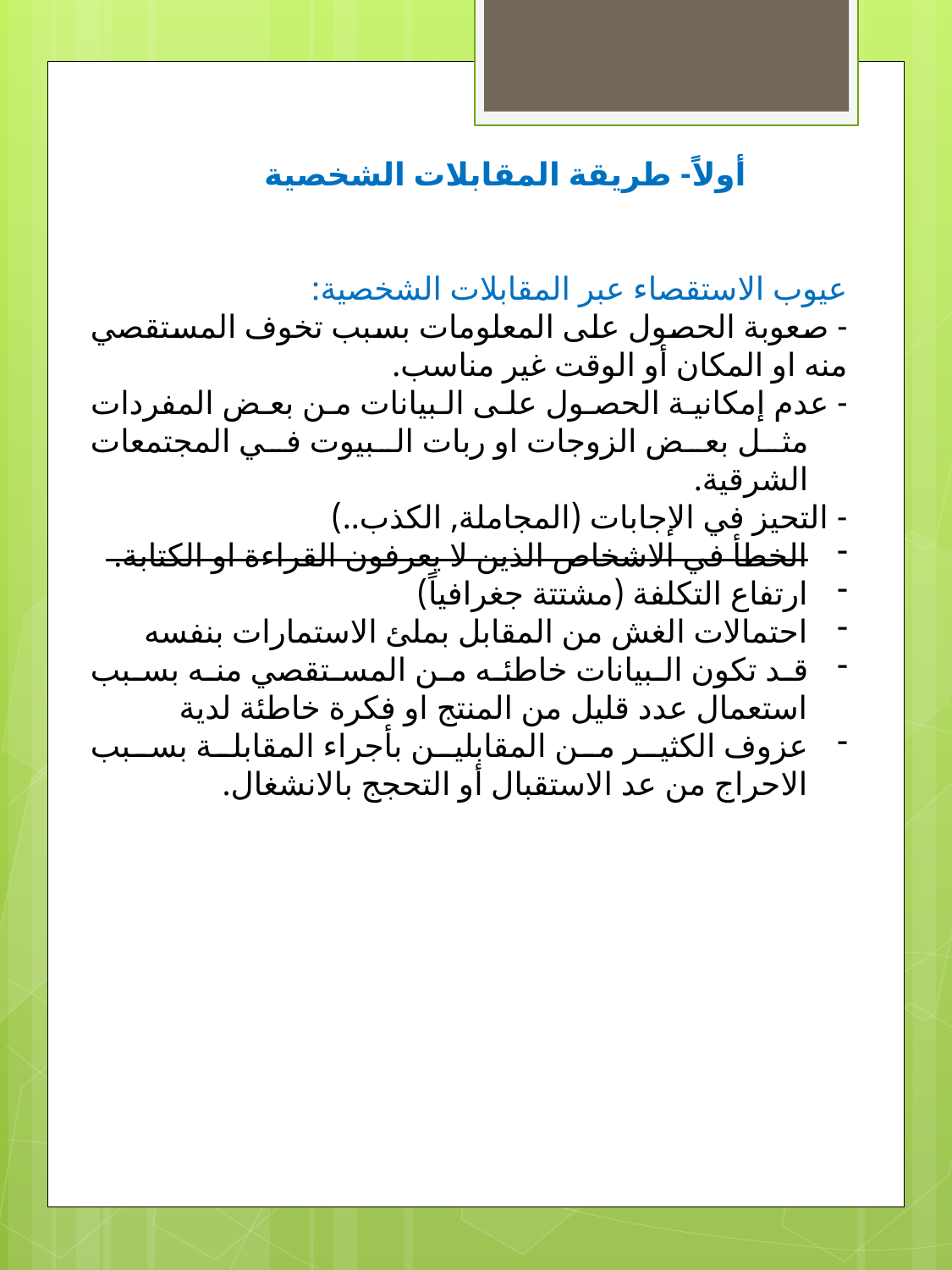

أولاً- طريقة المقابلات الشخصية

عيوب الاستقصاء عبر المقابلات الشخصية:
- صعوبة الحصول على المعلومات بسبب تخوف المستقصي منه او المكان أو الوقت غير مناسب.
- عدم إمكانية الحصول على البيانات من بعض المفردات مثل بعض الزوجات او ربات البيوت في المجتمعات الشرقية.
- التحيز في الإجابات (المجاملة, الكذب..)
الخطأ في الاشخاص الذين لا يعرفون القراءة او الكتابة.
ارتفاع التكلفة (مشتتة جغرافياً)
احتمالات الغش من المقابل بملئ الاستمارات بنفسه
قد تكون البيانات خاطئه من المستقصي منه بسبب استعمال عدد قليل من المنتج او فكرة خاطئة لدية
عزوف الكثير من المقابلين بأجراء المقابلة بسبب الاحراج من عد الاستقبال أو التحجج بالانشغال.